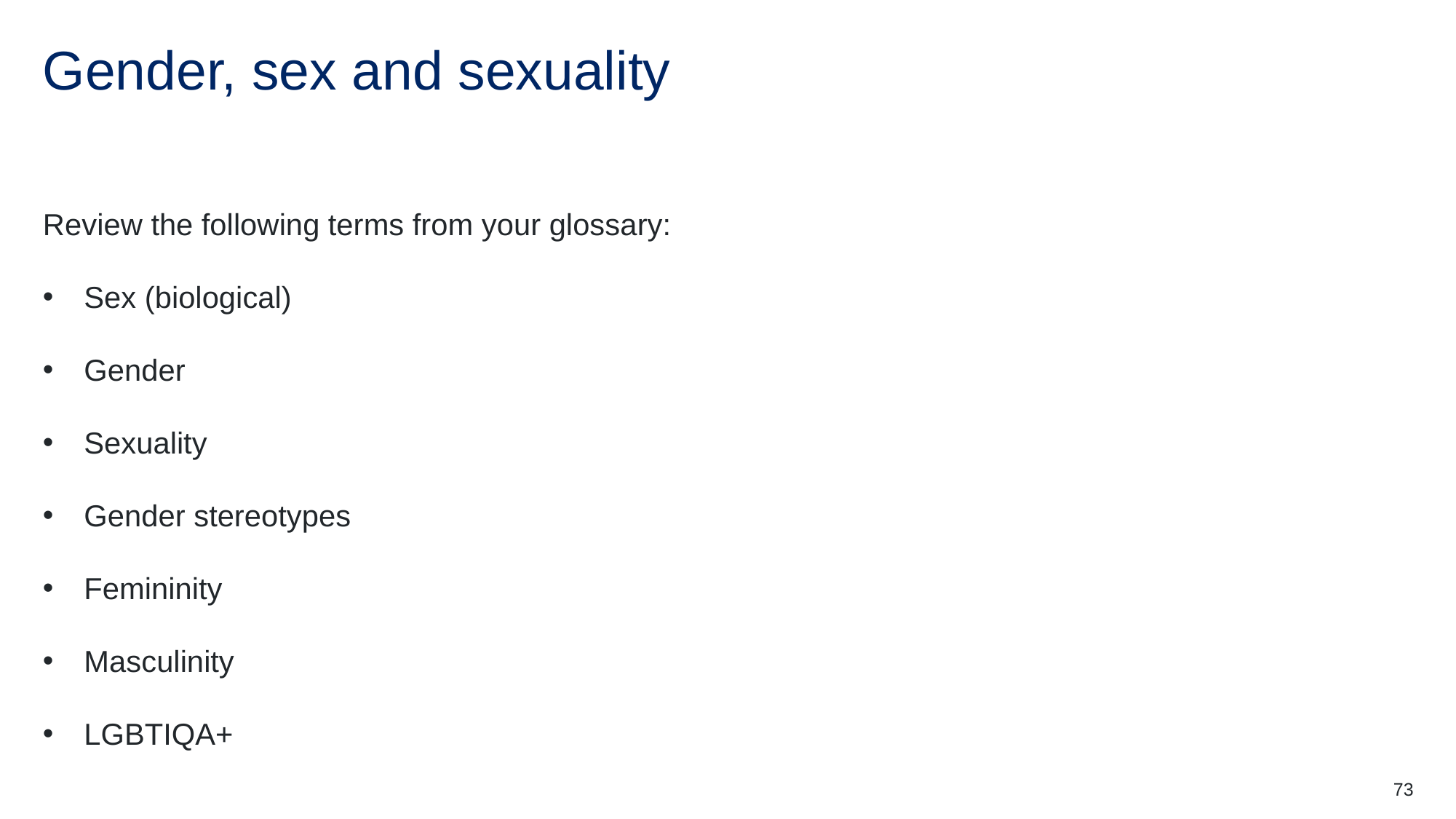

# Gender, sex and sexuality
Review the following terms from your glossary:
Sex (biological)
Gender
Sexuality
Gender stereotypes
Femininity
Masculinity
LGBTIQA+
73